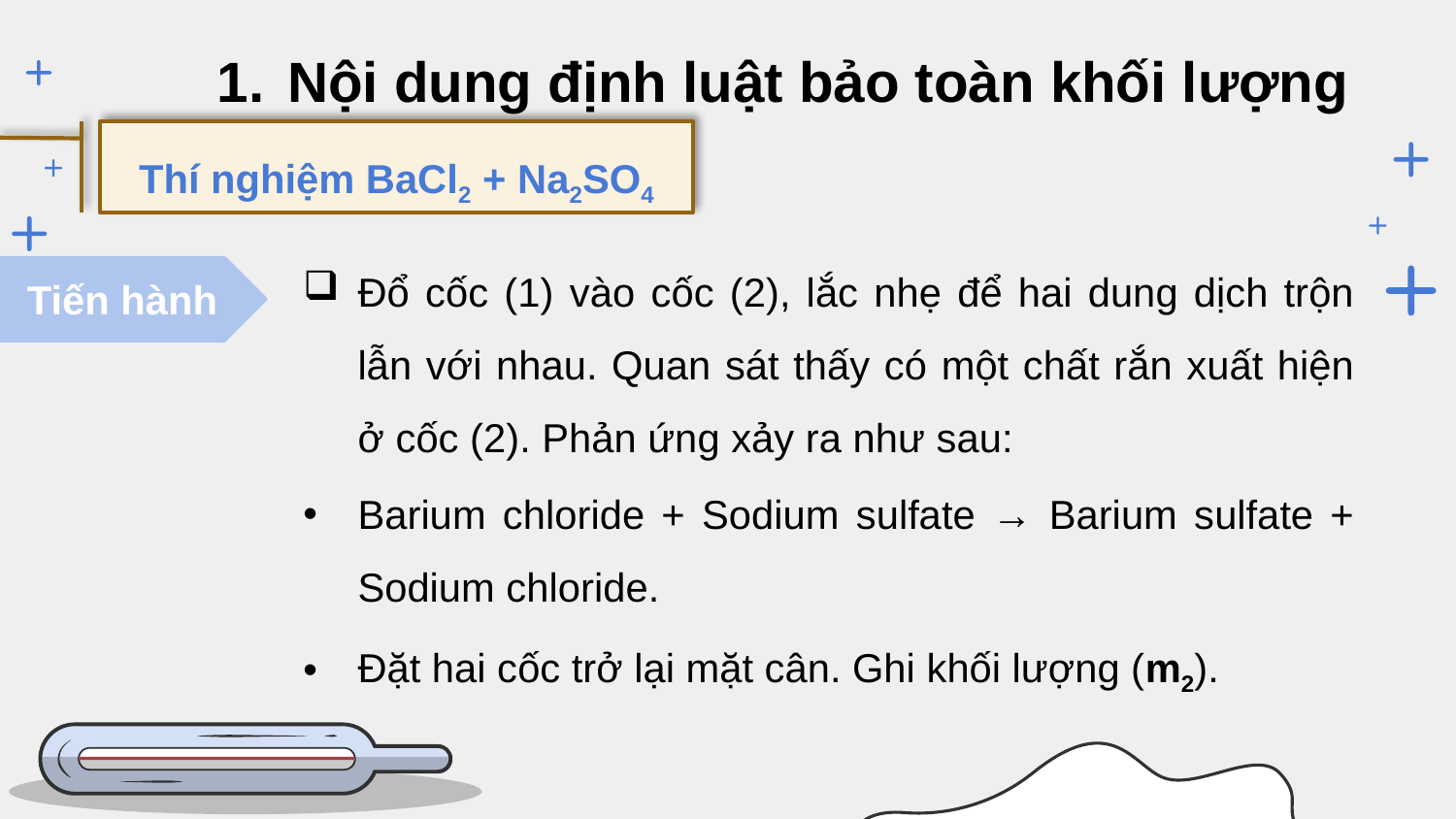

Nội dung định luật bảo toàn khối lượng
Thí nghiệm BaCl2 + Na2SO4
Đổ cốc (1) vào cốc (2), lắc nhẹ để hai dung dịch trộn lẫn với nhau. Quan sát thấy có một chất rắn xuất hiện ở cốc (2). Phản ứng xảy ra như sau:
Barium chloride + Sodium sulfate → Barium sulfate + Sodium chloride.
Đặt hai cốc trở lại mặt cân. Ghi khối lượng (m2).
Tiến hành